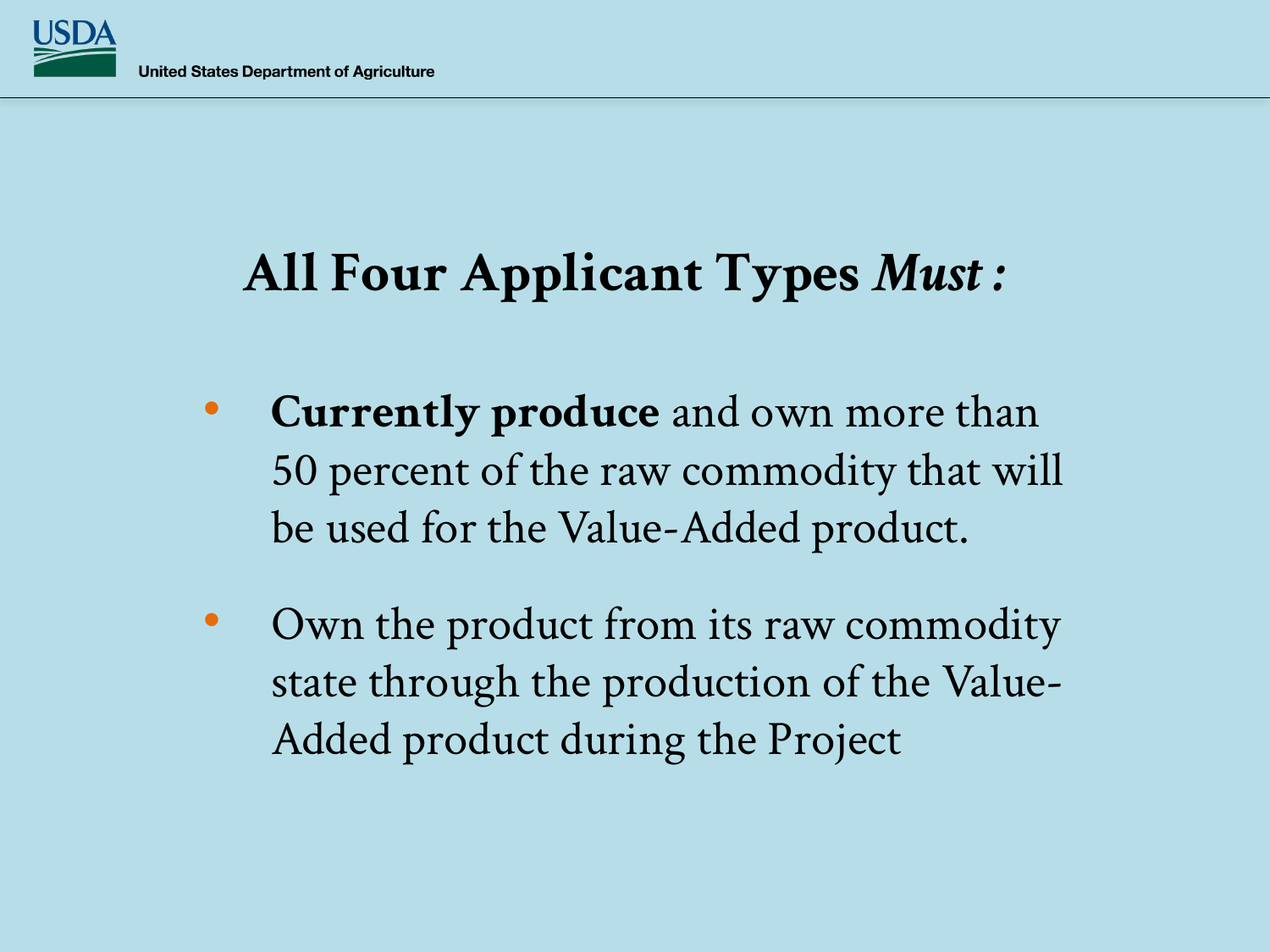

# All Four Applicant Types Must :

Currently produce and own more than 50 percent of the raw commodity that will be used for the Value-Added product.

Own the product from its raw commodity state through the production of the Value-Added product during the Project